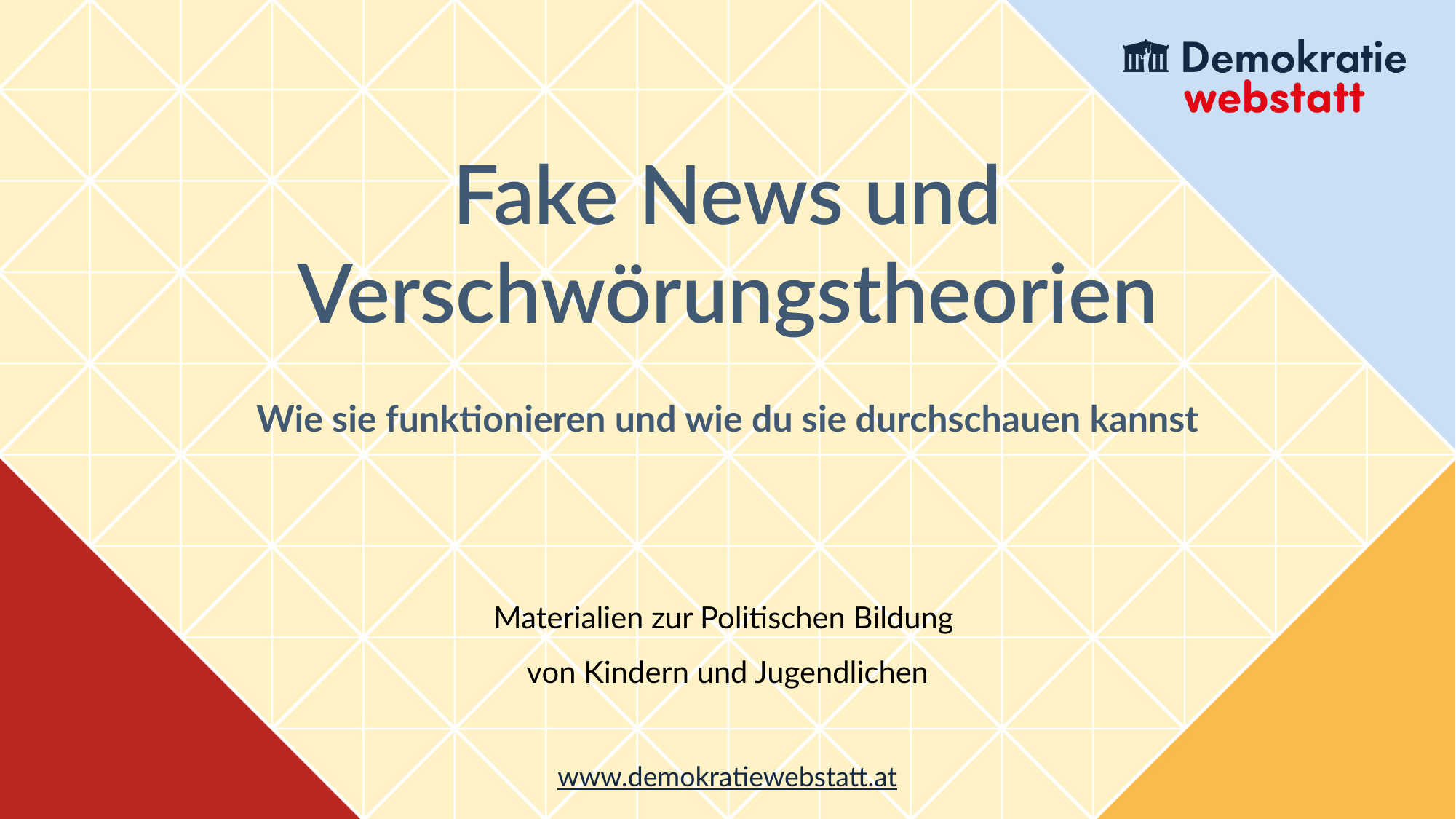

# Fake News und Verschwörungstheorien
Wie sie funktionieren und wie du sie durchschauen kannst